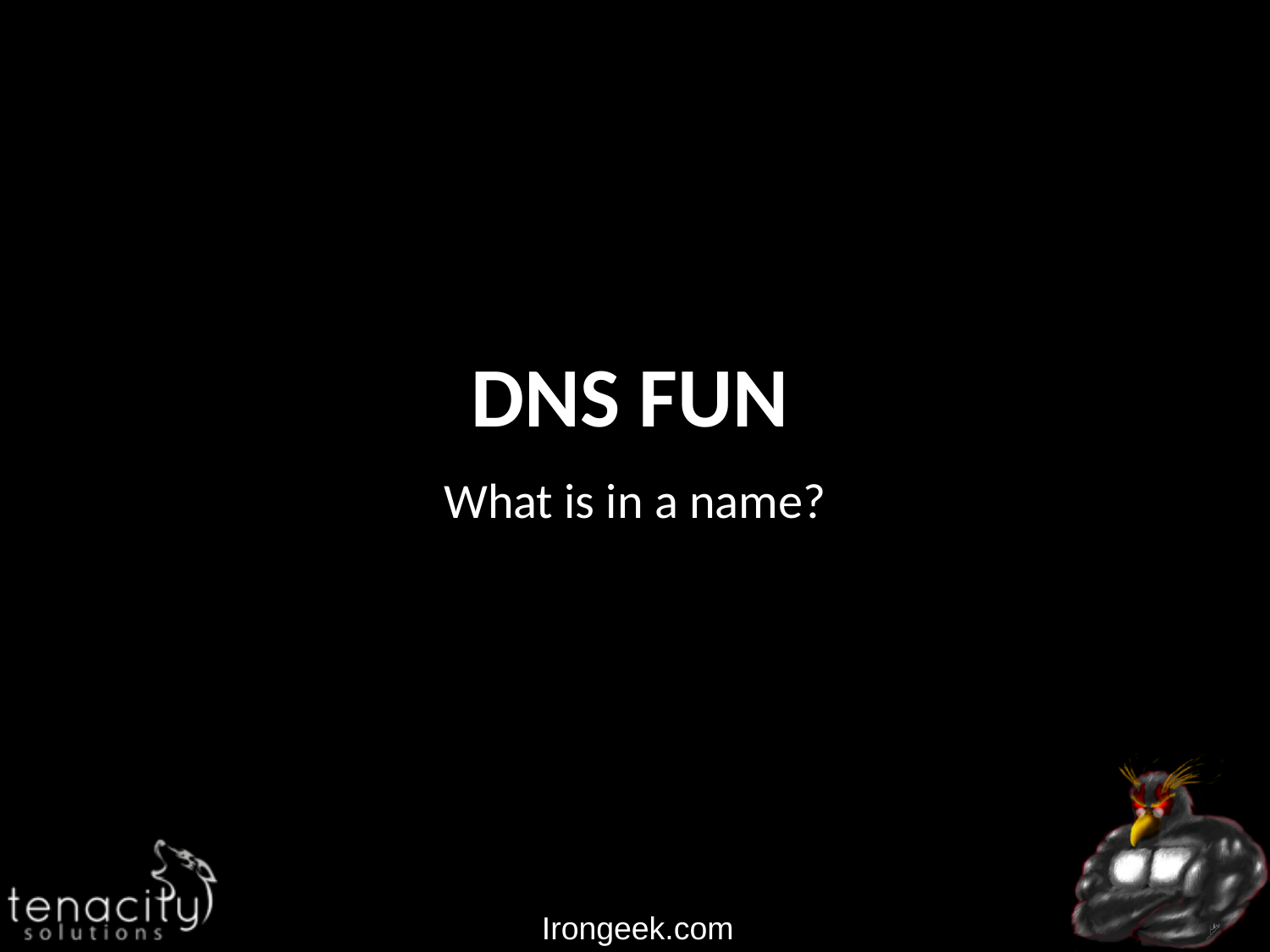

# DNS fun
What is in a name?